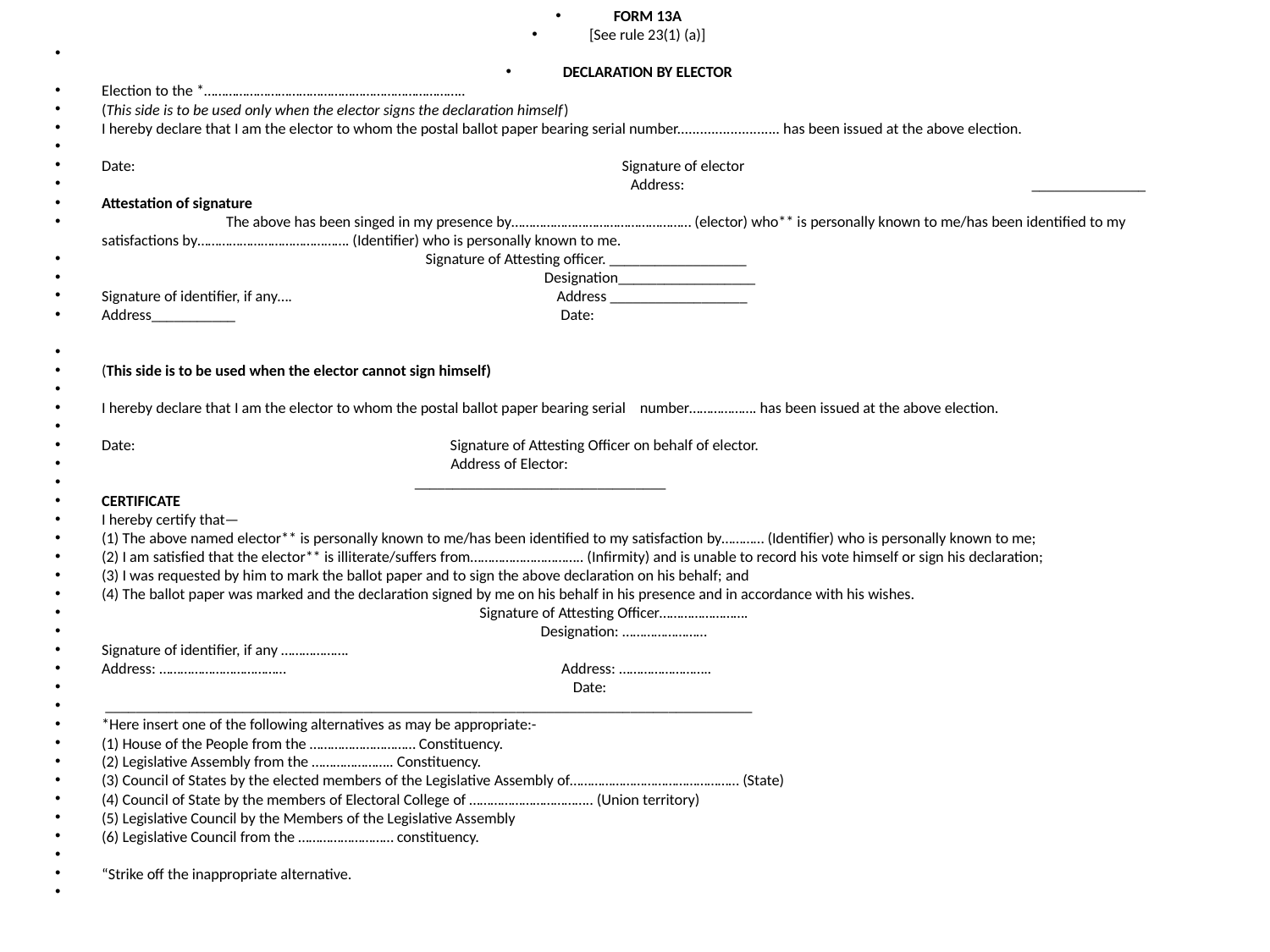

FORM 13A
[See rule 23(1) (a)]

DECLARATION BY ELECTOR
Election to the *………………………………………………………………..
(This side is to be used only when the elector signs the declaration himself)
I hereby declare that I am the elector to whom the postal ballot paper bearing serial number........................... has been issued at the above election.

Date:                                                                                                                                        Signature of elector
                                                                                                                                                   Address:                                                                                                 _______________
Attestation of signature
	The above has been singed in my presence by…………………………………………… (elector) who** is personally known to me/has been identified to my satisfactions by……………………………………. (Identifier) who is personally known to me.
                                                                                          Signature of Attesting officer. __________________
                                                                                                                           Designation__________________
Signature of identifier, if any….                                                                          Address __________________
Address___________                                                                                           Date:

(This side is to be used when the elector cannot sign himself)

I hereby declare that I am the elector to whom the postal ballot paper bearing serial    number………………. has been issued at the above election.

Date:                                                                                        Signature of Attesting Officer on behalf of elector.
                                                                                                 Address of Elector:
                                                                                       _________________________________
CERTIFICATE
I hereby certify that—
(1) The above named elector** is personally known to me/has been identified to my satisfaction by………… (Identifier) who is personally known to me;
(2) I am satisfied that the elector** is illiterate/suffers from………………………….. (Infirmity) and is unable to record his vote himself or sign his declaration;
(3) I was requested by him to mark the ballot paper and to sign the above declaration on his behalf; and
(4) The ballot paper was marked and the declaration signed by me on his behalf in his presence and in accordance with his wishes.
                                                                                                         Signature of Attesting Officer…………………….
                                                                                                                          Designation: ……………………
Signature of identifier, if any ……………….
Address: ………………………………                                                                             Address: ……………………..
                                                                                                                                   Date:
 _____________________________________________________________________________________
*Here insert one of the following alternatives as may be appropriate:-
(1) House of the People from the ………………………… Constituency.
(2) Legislative Assembly from the ………………….. Constituency.
(3) Council of States by the elected members of the Legislative Assembly of………………………………………… (State)
(4) Council of State by the members of Electoral College of …………………………….. (Union territory)
(5) Legislative Council by the Members of the Legislative Assembly
(6) Legislative Council from the ……………………… constituency.

“Strike off the inappropriate alternative.